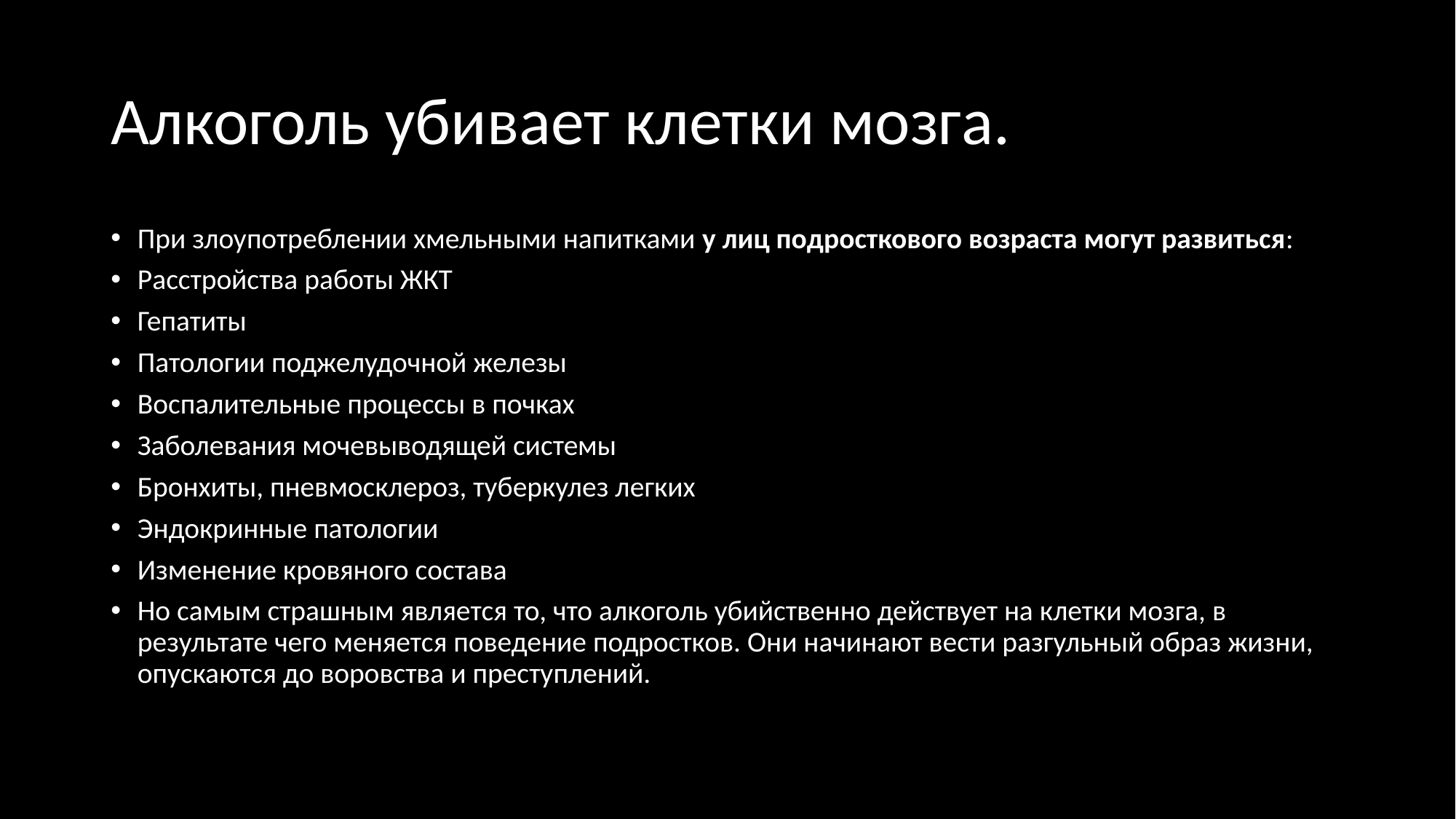

# Алкоголь убивает клетки мозга.
При злоупотреблении хмельными напитками у лиц подросткового возраста могут развиться:
Расстройства работы ЖКТ
Гепатиты
Патологии поджелудочной железы
Воспалительные процессы в почках
Заболевания мочевыводящей системы
Бронхиты, пневмосклероз, туберкулез легких
Эндокринные патологии
Изменение кровяного состава
Но самым страшным является то, что алкоголь убийственно действует на клетки мозга, в результате чего меняется поведение подростков. Они начинают вести разгульный образ жизни, опускаются до воровства и преступлений.